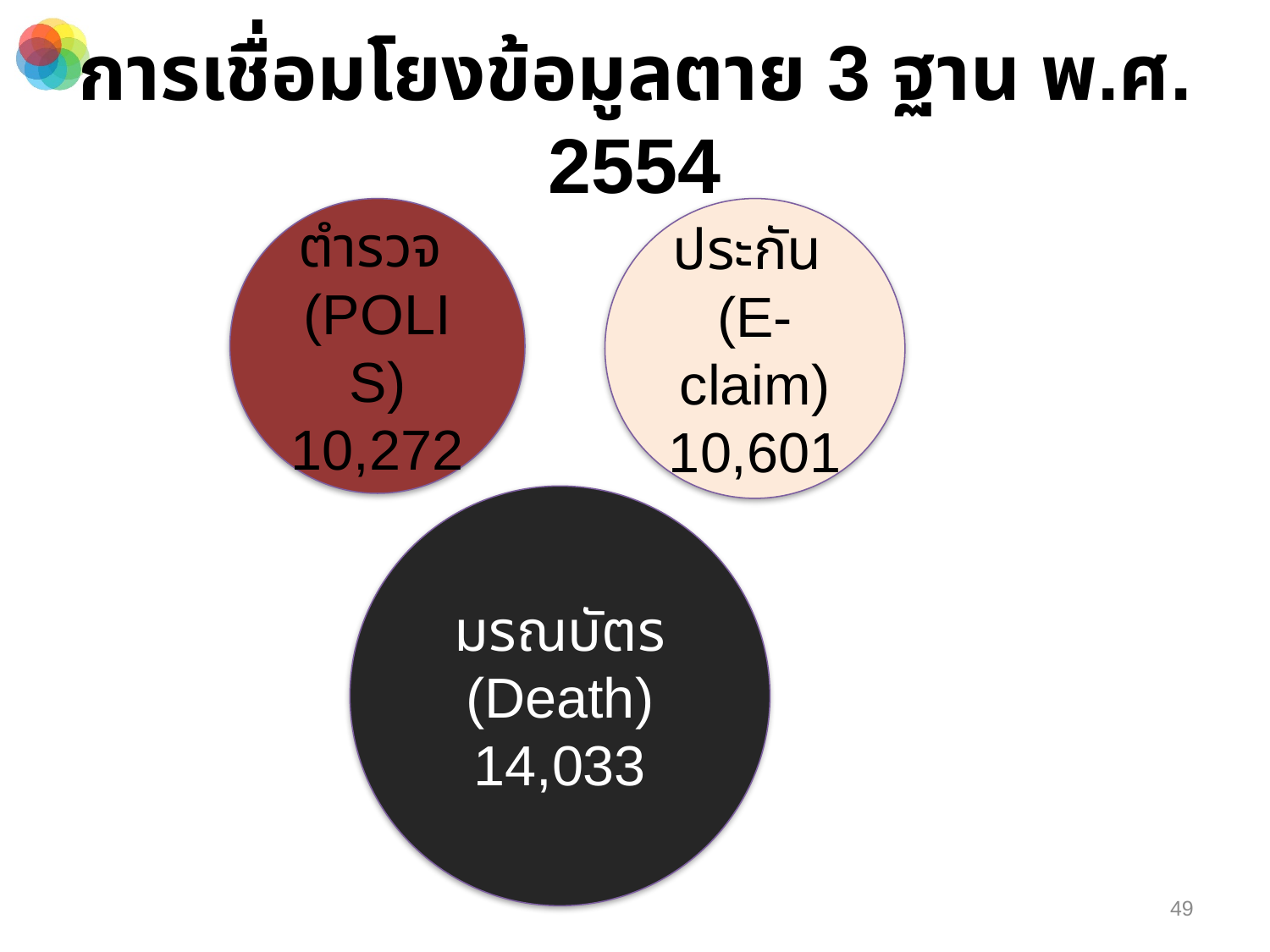

# การเชื่อมโยงข้อมูลตาย 3 ฐาน พ.ศ. 2554

ตำรวจ
(POLIS)
10,272
ประกัน
(E-claim)
10,601
มรณบัตร (Death)
14,033
49